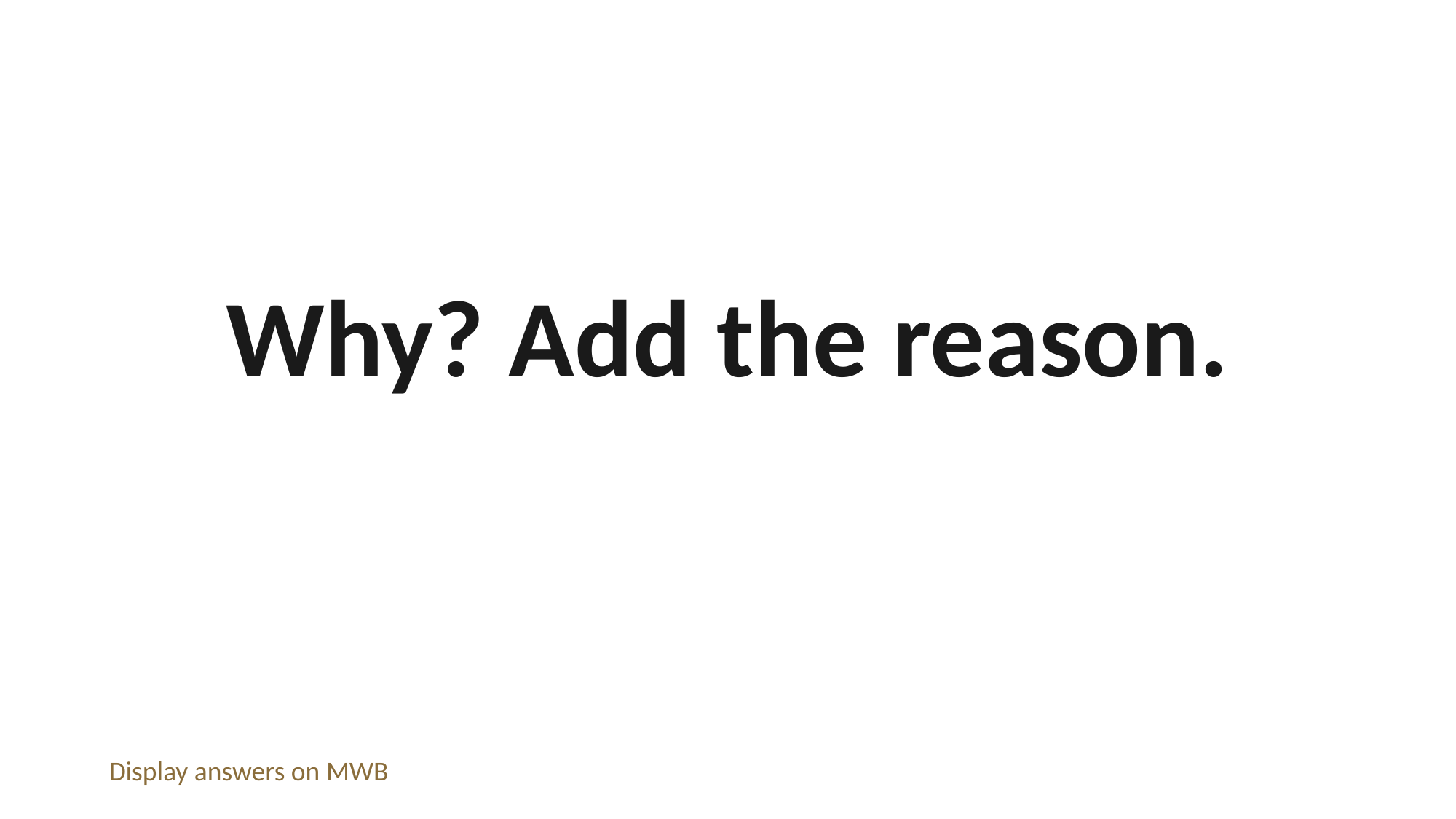

Why? Add the reason.
Display answers on MWB